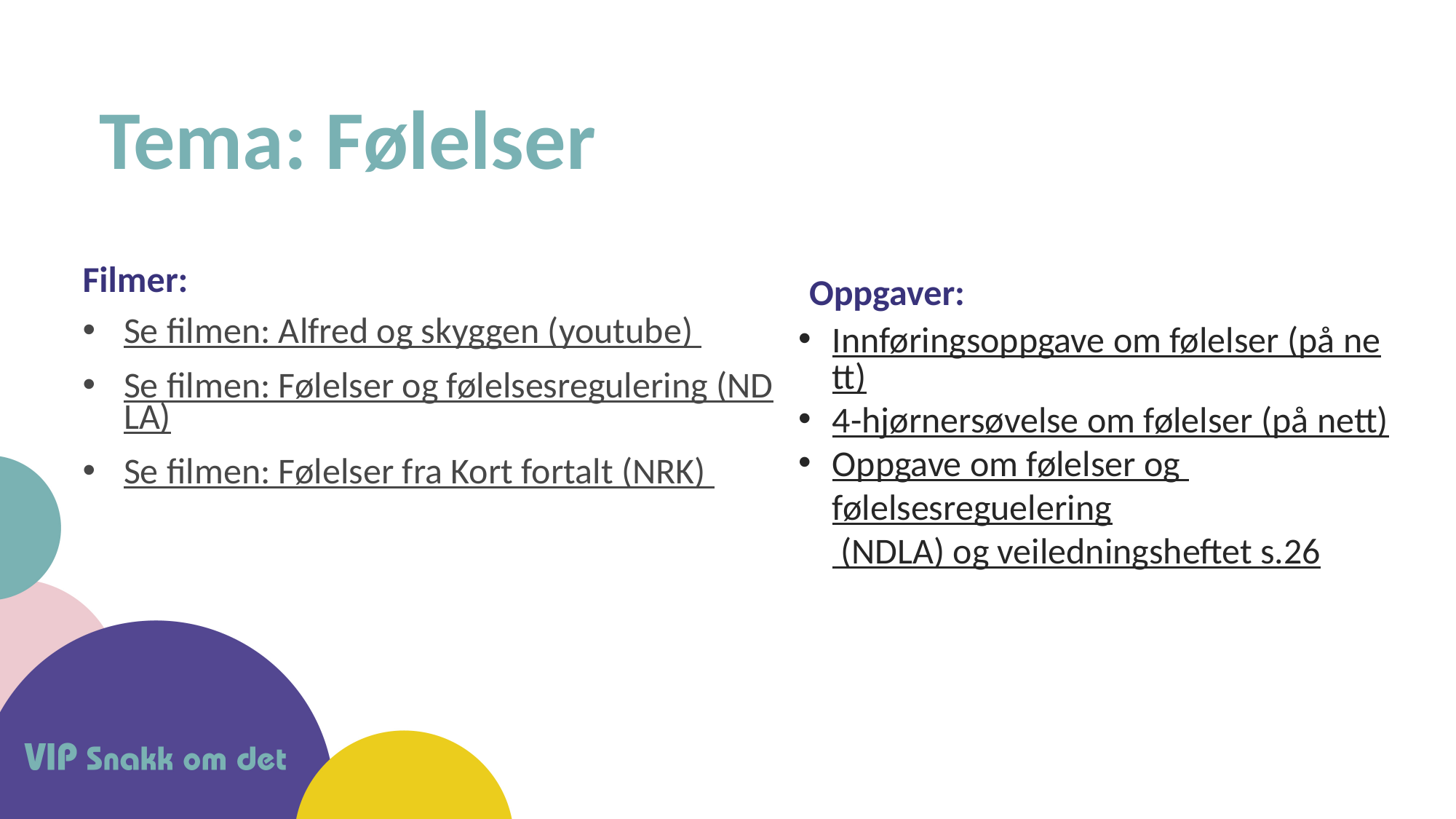

# Tema: Følelser
Filmer:
Oppgaver:

Se filmen: Alfred og skyggen (youtube)
Se filmen: Følelser og følelsesregulering (NDLA)
Se filmen: Følelser fra Kort fortalt (NRK)
Innføringsoppgave om følelser (på nett)
4-hjørnersøvelse om følelser (på nett)
Oppgave om følelser og følelsesreguelering (NDLA) og veiledningsheftet s.26